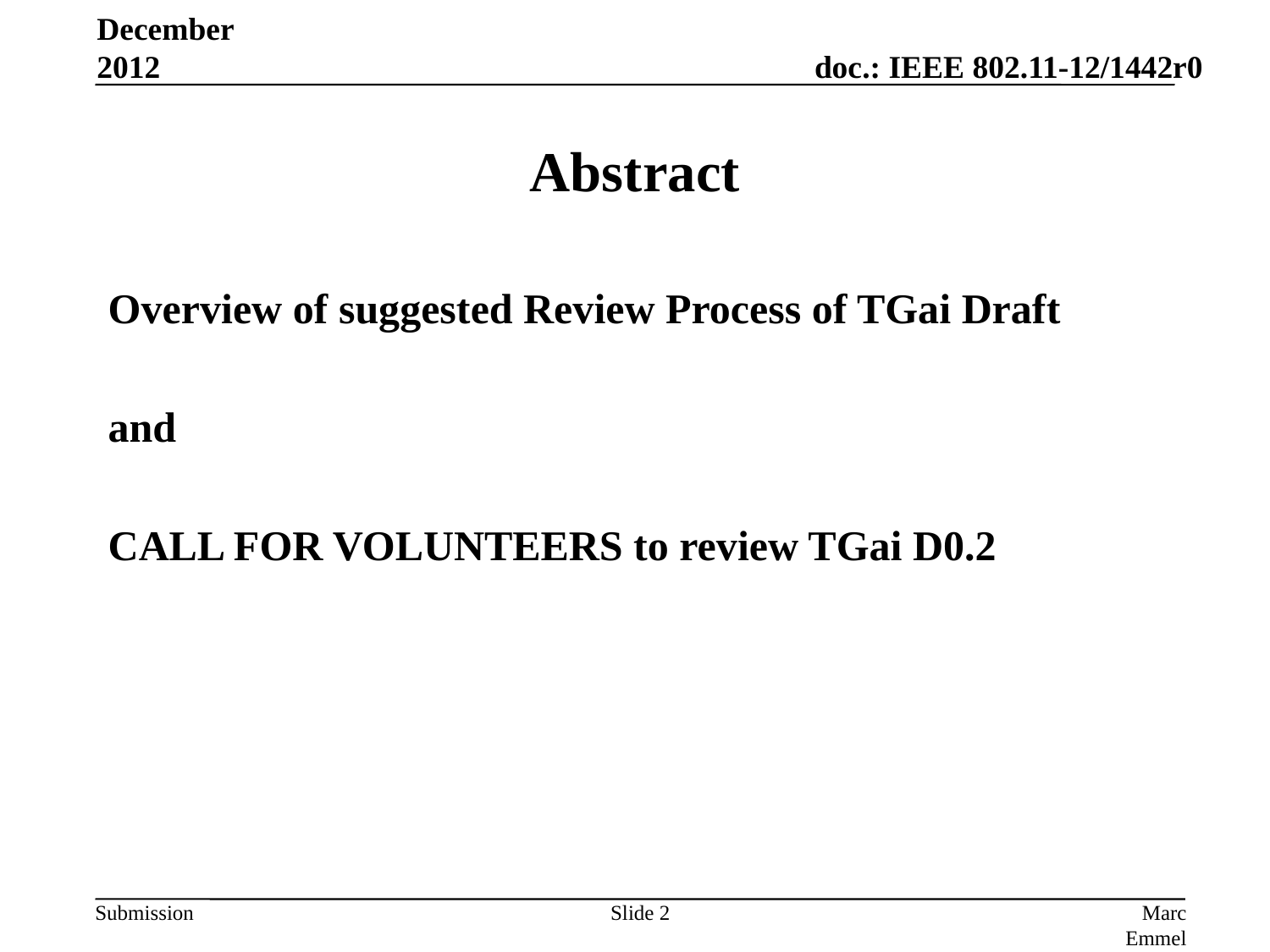

December 2012
# Abstract
Overview of suggested Review Process of TGai Draft

and

CALL FOR VOLUNTEERS to review TGai D0.2
Slide 2
Marc Emmelmann, Fraunhofer FOKUS